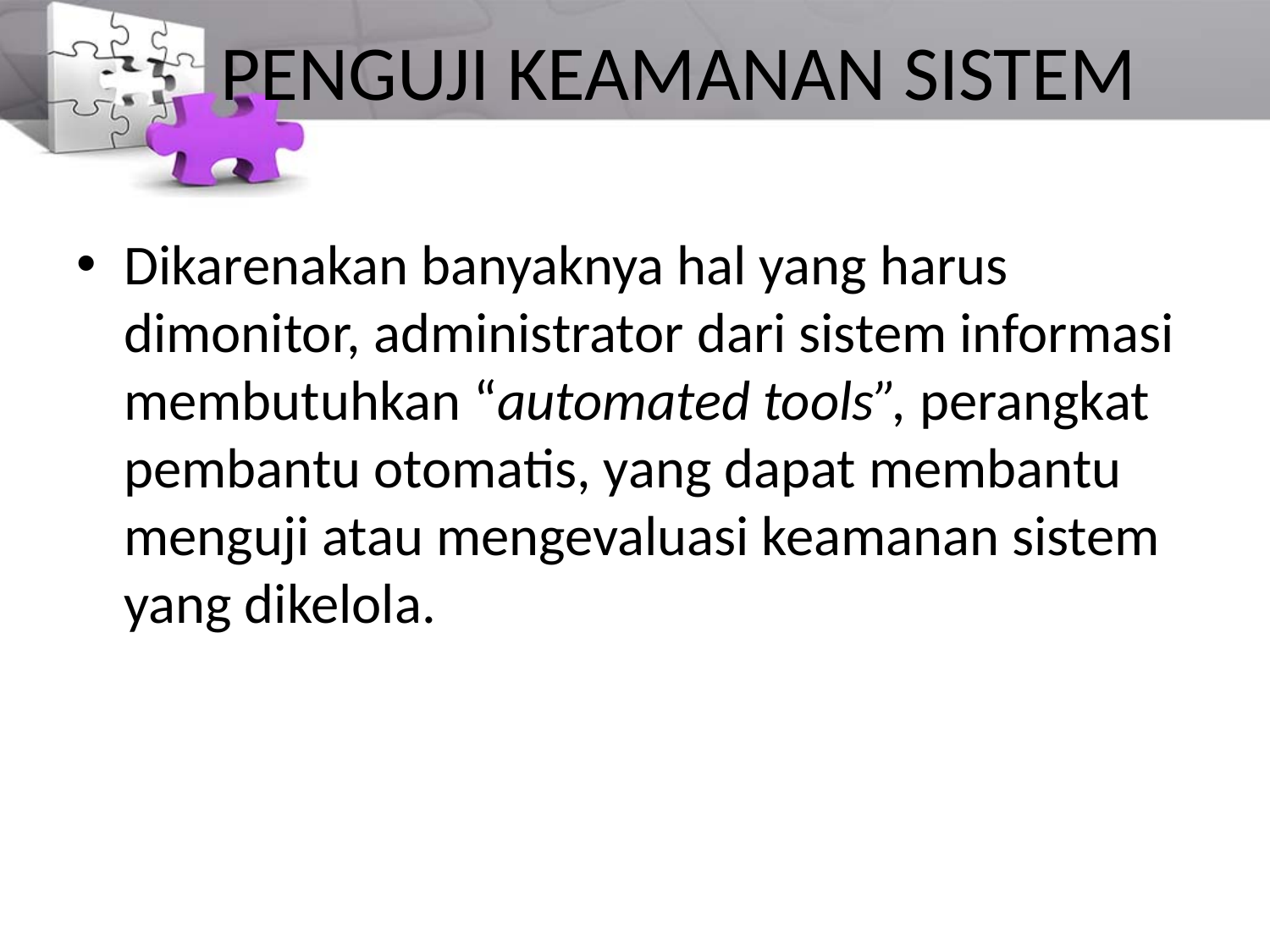

# PENGUJI KEAMANAN SISTEM
Dikarenakan banyaknya hal yang harus dimonitor, administrator dari sistem informasi membutuhkan “automated tools”, perangkat pembantu otomatis, yang dapat membantu menguji atau mengevaluasi keamanan sistem yang dikelola.